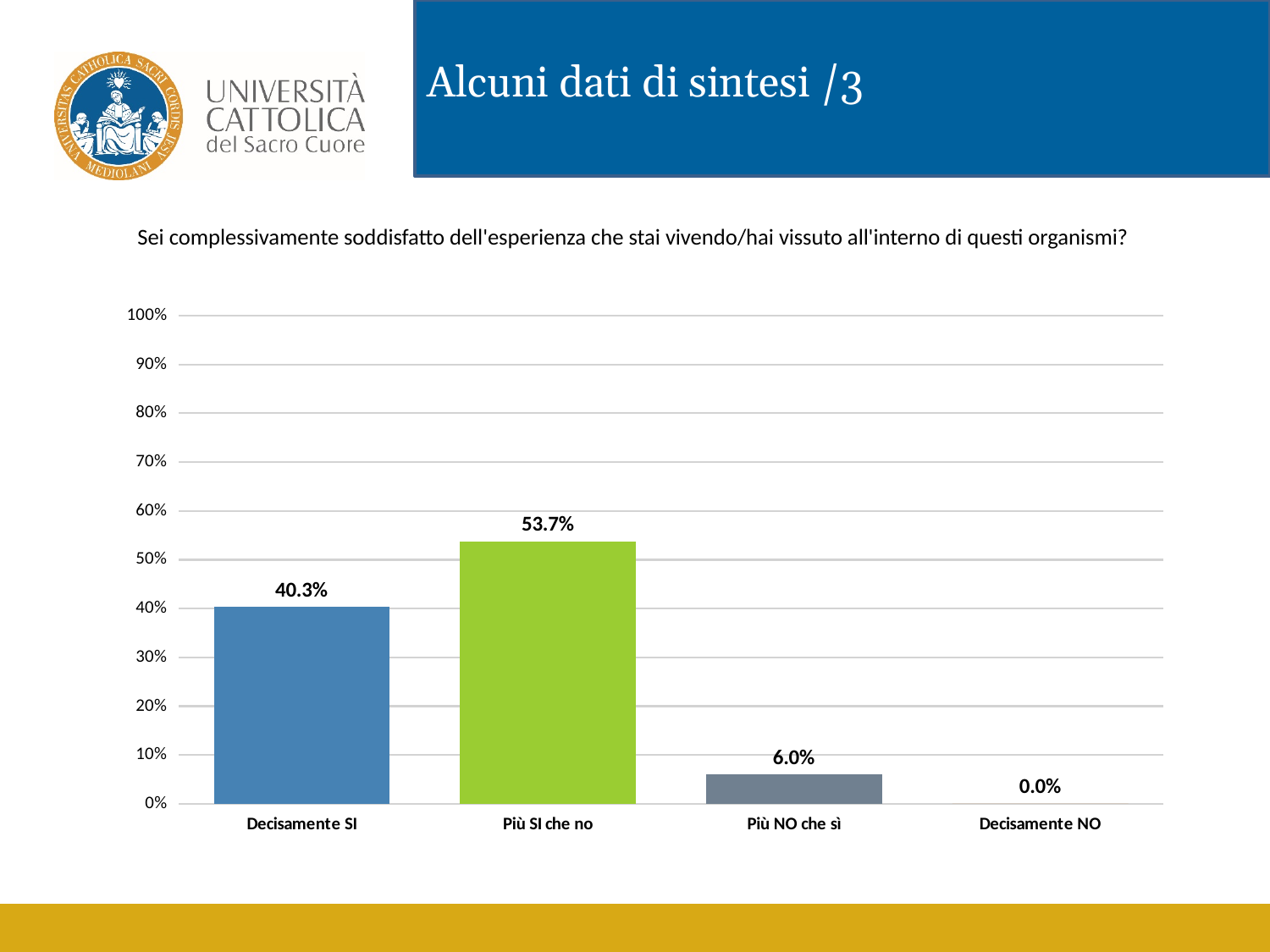

# Alcuni dati di sintesi /3
Sei complessivamente soddisfatto dell'esperienza che stai vivendo/hai vissuto all'interno di questi organismi?

### Chart

| Category | Sei complessivamente soddisfatto dell'esperienza che stai vivendo/hai vissuto all'interno di questi organismi? |
|---|---|
| Decisamente SI | 0.40298507462686567 |
| Più SI che no | 0.5373134328358209 |
| Più NO che sì | 0.05970149253731343 |
| Decisamente NO | 0.0 |